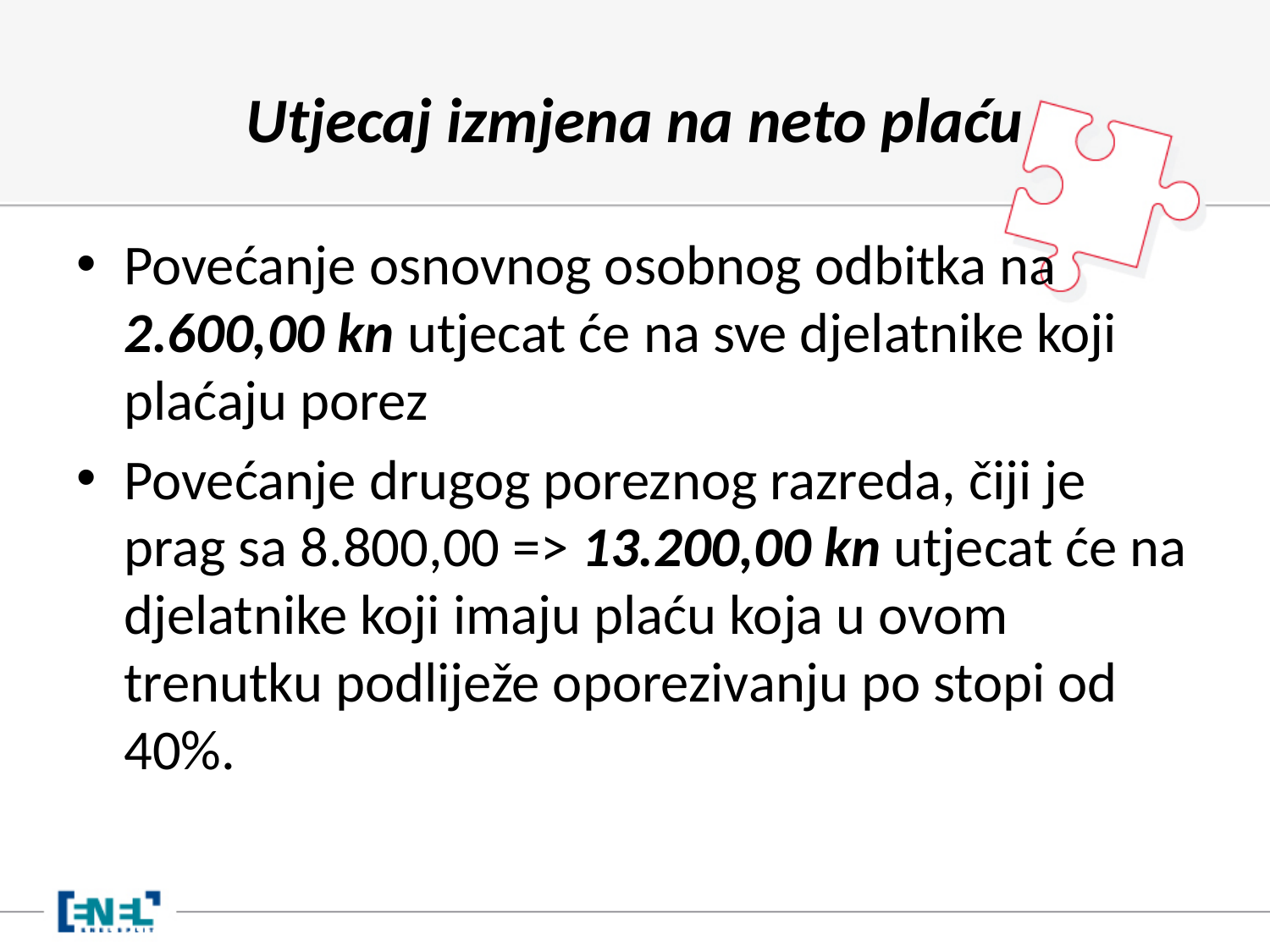

# Utjecaj izmjena na neto plaću
Povećanje osnovnog osobnog odbitka na 2.600,00 kn utjecat će na sve djelatnike koji plaćaju porez
Povećanje drugog poreznog razreda, čiji je prag sa 8.800,00 => 13.200,00 kn utjecat će na djelatnike koji imaju plaću koja u ovom trenutku podliježe oporezivanju po stopi od 40%.